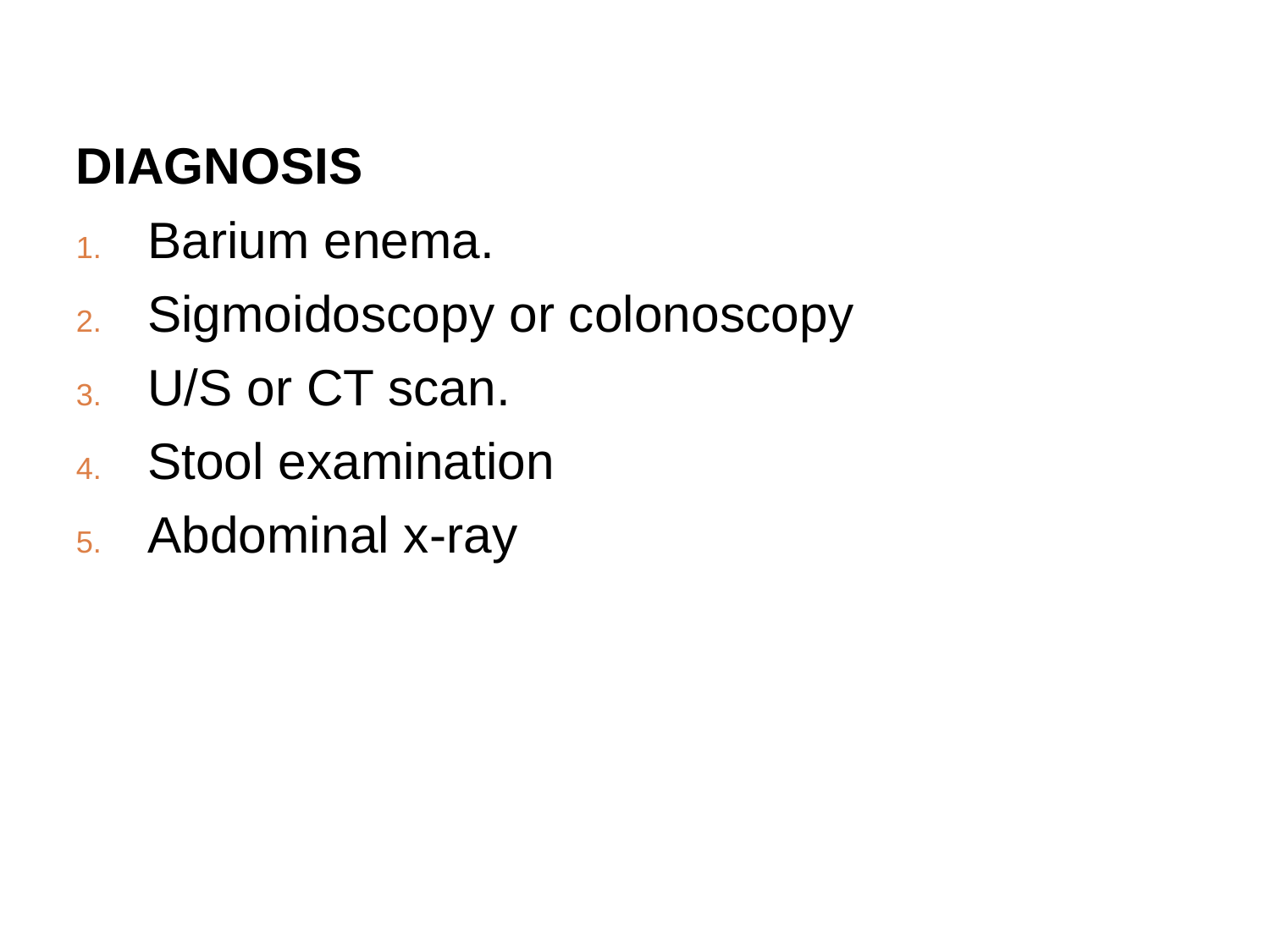

DIAGNOSIS
Barium enema.
Sigmoidoscopy or colonoscopy
U/S or CT scan.
Stool examination
Abdominal x-ray